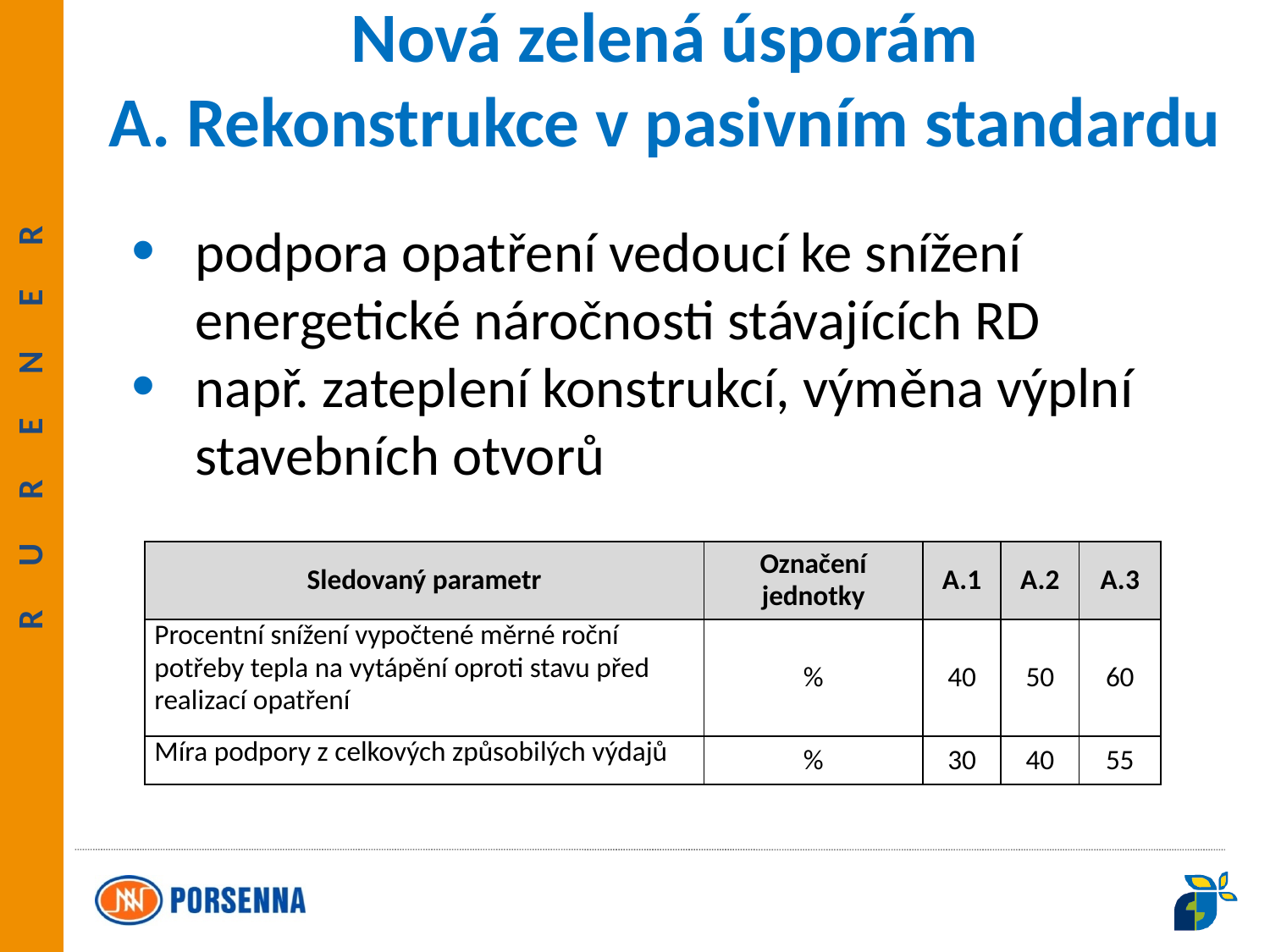

Nová zelená úsporám
A. Rekonstrukce v pasivním standardu

podpora opatření vedoucí ke snížení energetické náročnosti stávajících RD
např. zateplení konstrukcí, výměna výplní stavebních otvorů
| Sledovaný parametr | Označení jednotky | A.1 | A.2 | A.3 |
| --- | --- | --- | --- | --- |
| Procentní snížení vypočtené měrné roční potřeby tepla na vytápění oproti stavu před realizací opatření | % | 40 | 50 | 60 |
| Míra podpory z celkových způsobilých výdajů | % | 30 | 40 | 55 |